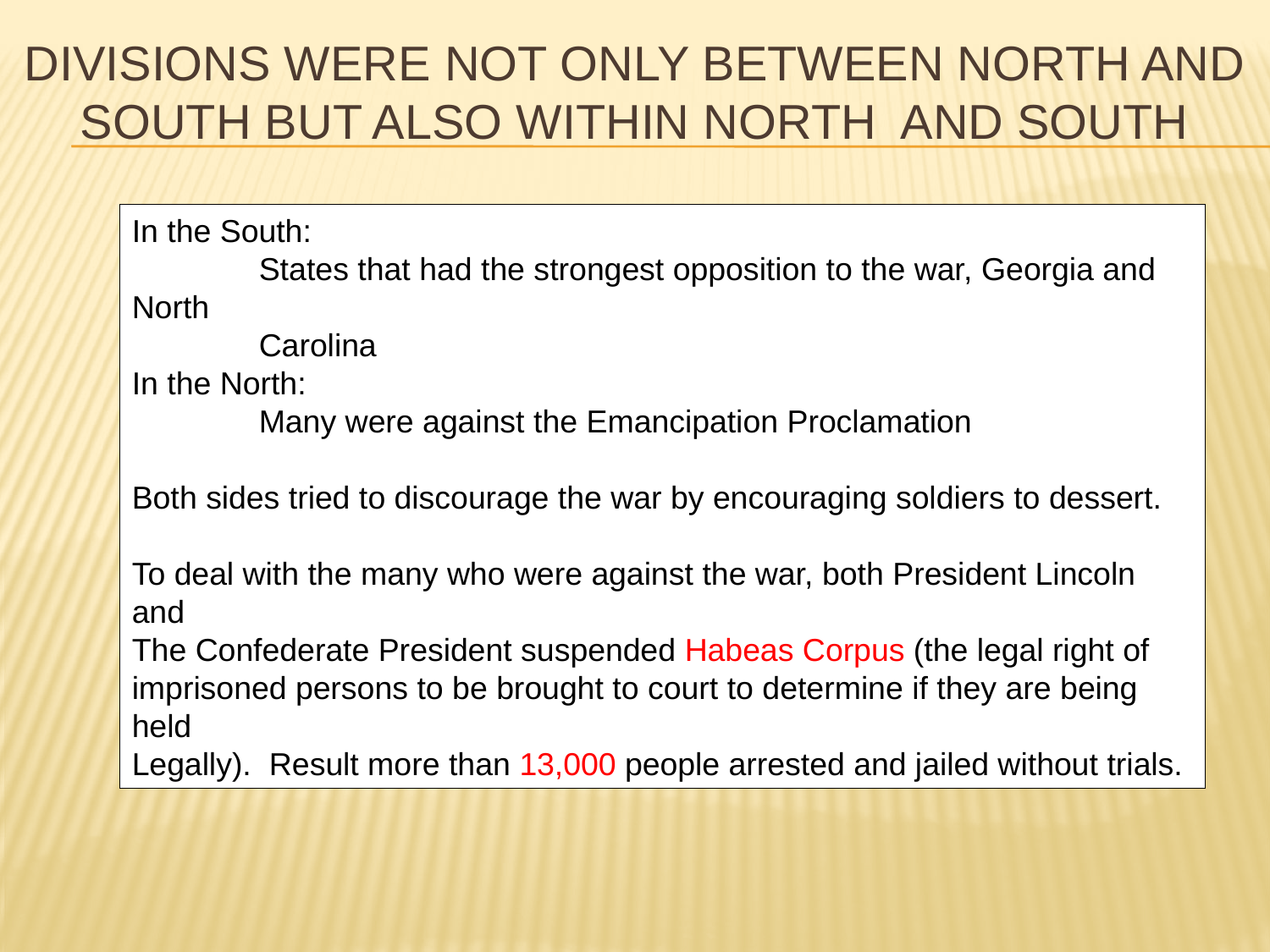

# Divisions were not only between north and South but also within North  and south
In the South:
	States that had the strongest opposition to the war, Georgia and North
	Carolina
In the North:
	Many were against the Emancipation Proclamation

Both sides tried to discourage the war by encouraging soldiers to dessert.

To deal with the many who were against the war, both President Lincoln and
The Confederate President suspended Habeas Corpus (the legal right of imprisoned persons to be brought to court to determine if they are being held
Legally).  Result more than 13,000 people arrested and jailed without trials.